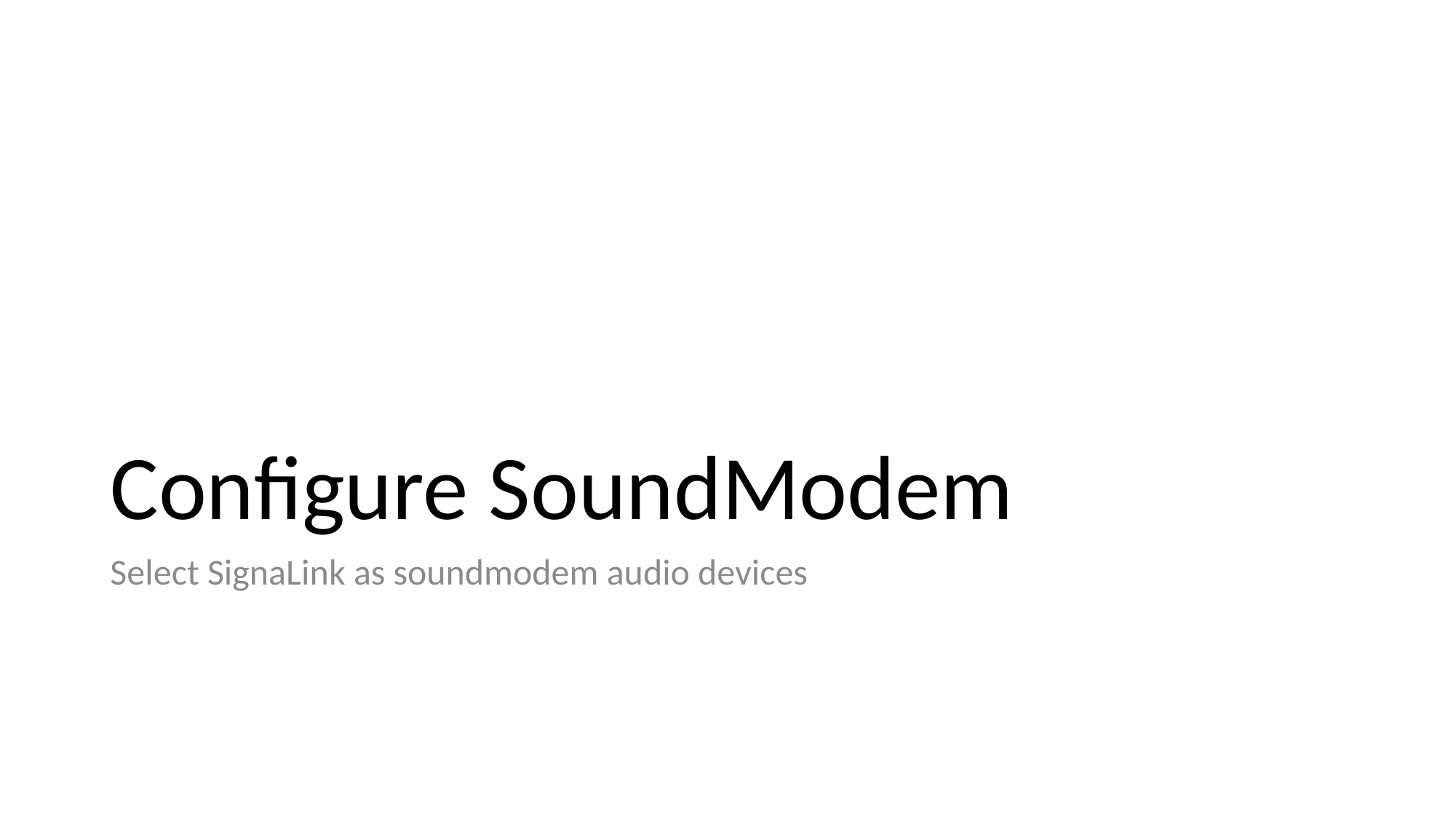

# Configure SoundModem
Select SignaLink as soundmodem audio devices